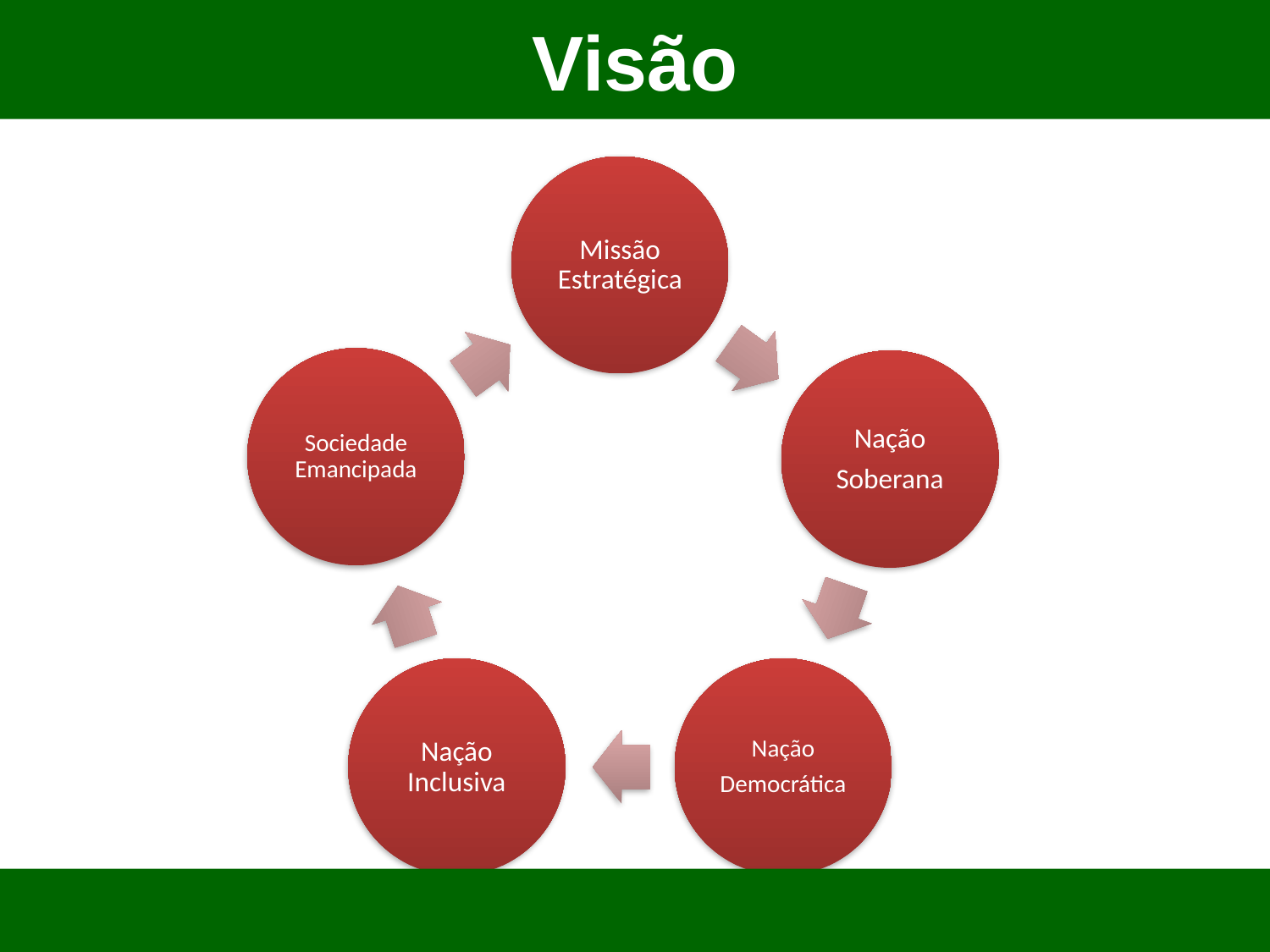

Visão
Missão Estratégica

Sociedade Emancipada
Nação
Soberana

Nação Inclusiva
Nação
Democrática

2